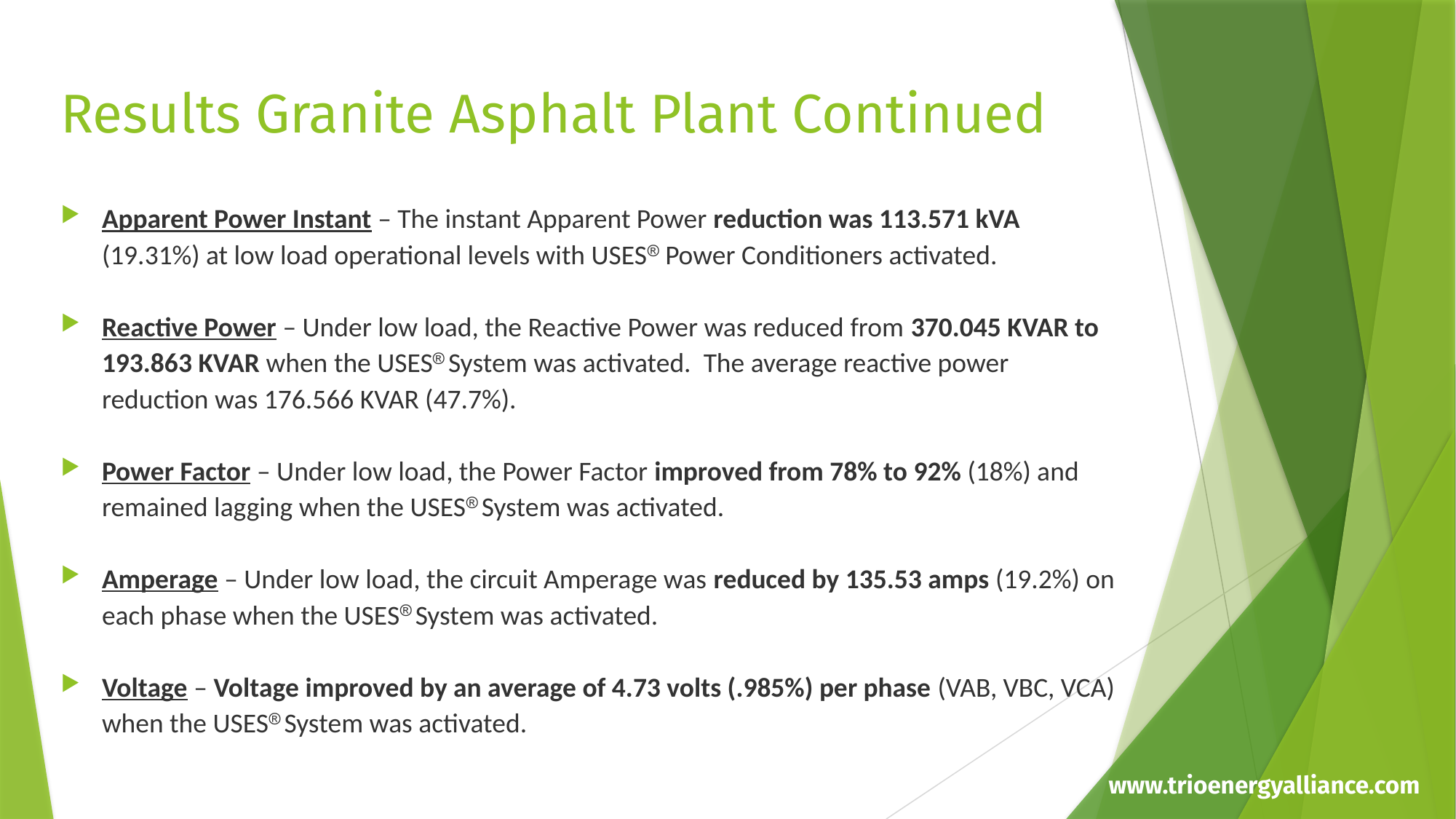

# Results Granite Asphalt Plant Continued
Apparent Power Instant – The instant Apparent Power reduction was 113.571 kVA (19.31%) at low load operational levels with USES® Power Conditioners activated.

Reactive Power – Under low load, the Reactive Power was reduced from 370.045 KVAR to 193.863 KVAR when the USES® System was activated.  The average reactive power reduction was 176.566 KVAR (47.7%).

Power Factor – Under low load, the Power Factor improved from 78% to 92% (18%) and remained lagging when the USES® System was activated.

Amperage – Under low load, the circuit Amperage was reduced by 135.53 amps (19.2%) on each phase when the USES® System was activated.

Voltage – Voltage improved by an average of 4.73 volts (.985%) per phase (VAB, VBC, VCA) when the USES® System was activated.

www.trioenergyalliance.com